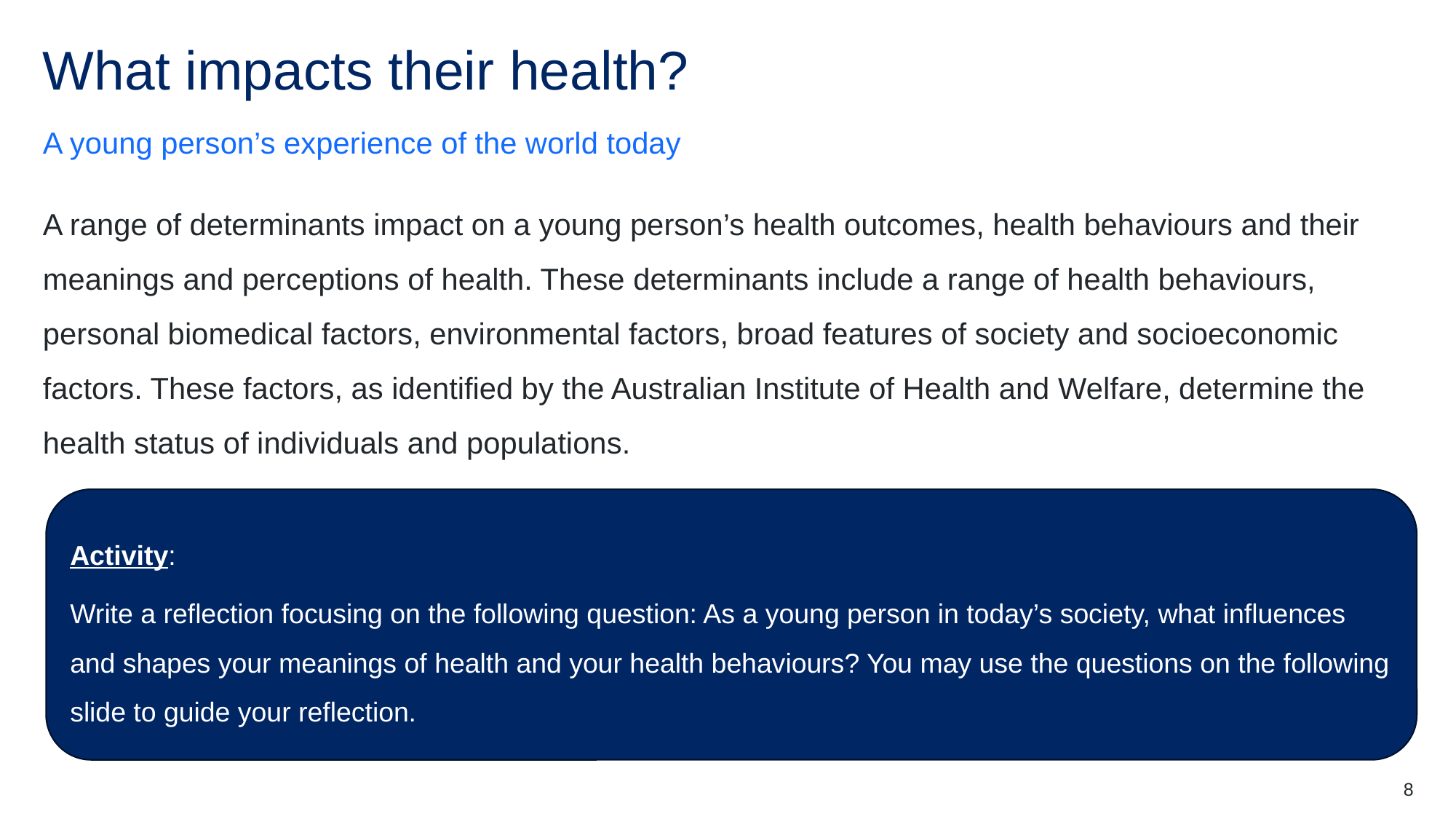

# What impacts their health?
A young person’s experience of the world today
A range of determinants impact on a young person’s health outcomes, health behaviours and their meanings and perceptions of health. These determinants include a range of health behaviours, personal biomedical factors, environmental factors, broad features of society and socioeconomic factors. These factors, as identified by the Australian Institute of Health and Welfare, determine the health status of individuals and populations.
Activity:
Write a reflection focusing on the following question: As a young person in today’s society, what influences and shapes your meanings of health and your health behaviours? You may use the questions on the following slide to guide your reflection.
8